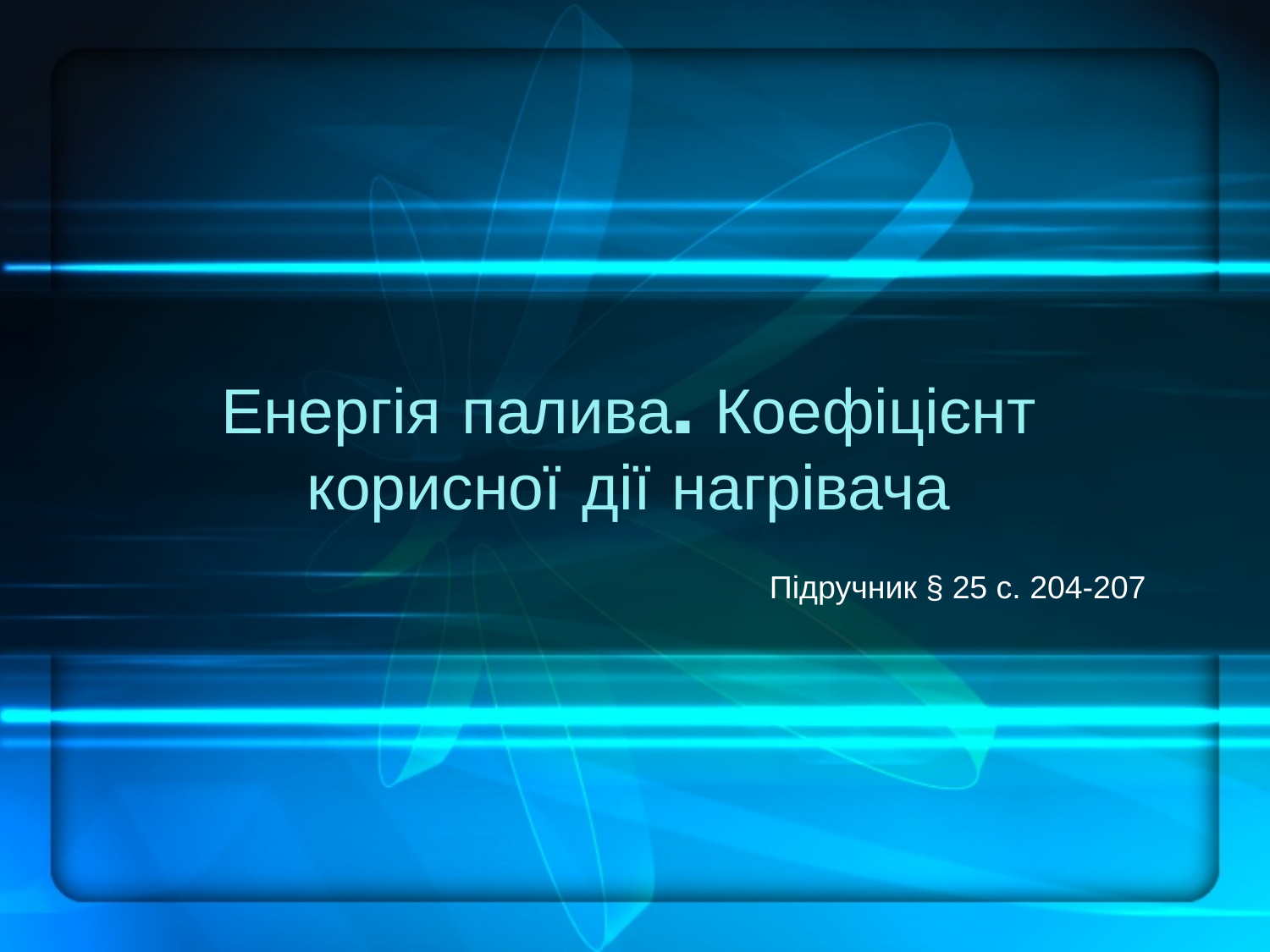

# Енергія палива. Коефіцієнт корисної дії нагрівача
Підручник § 25 с. 204-207